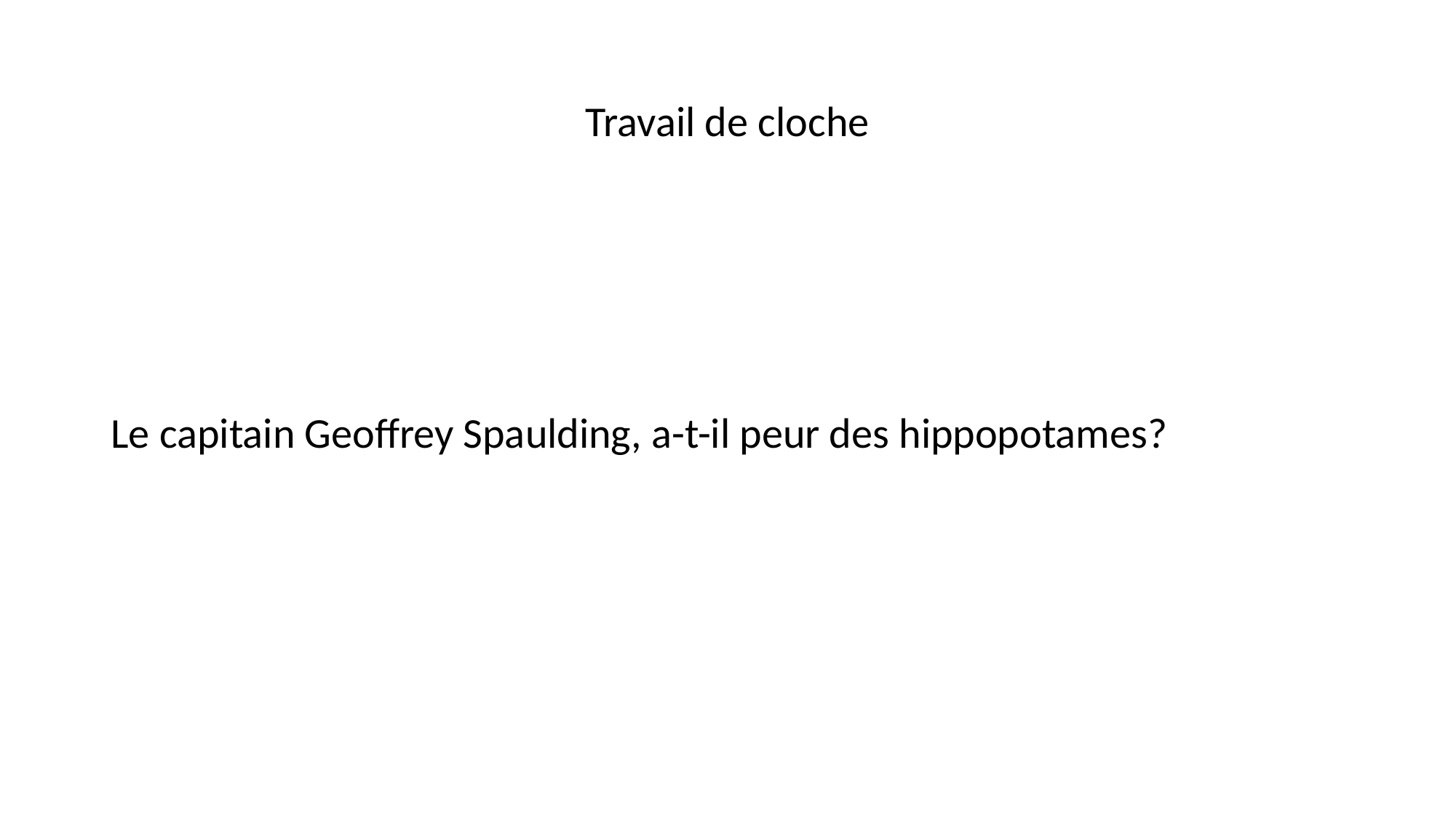

# Travail de cloche

Le capitain Geoffrey Spaulding, a-t-il peur des hippopotames?